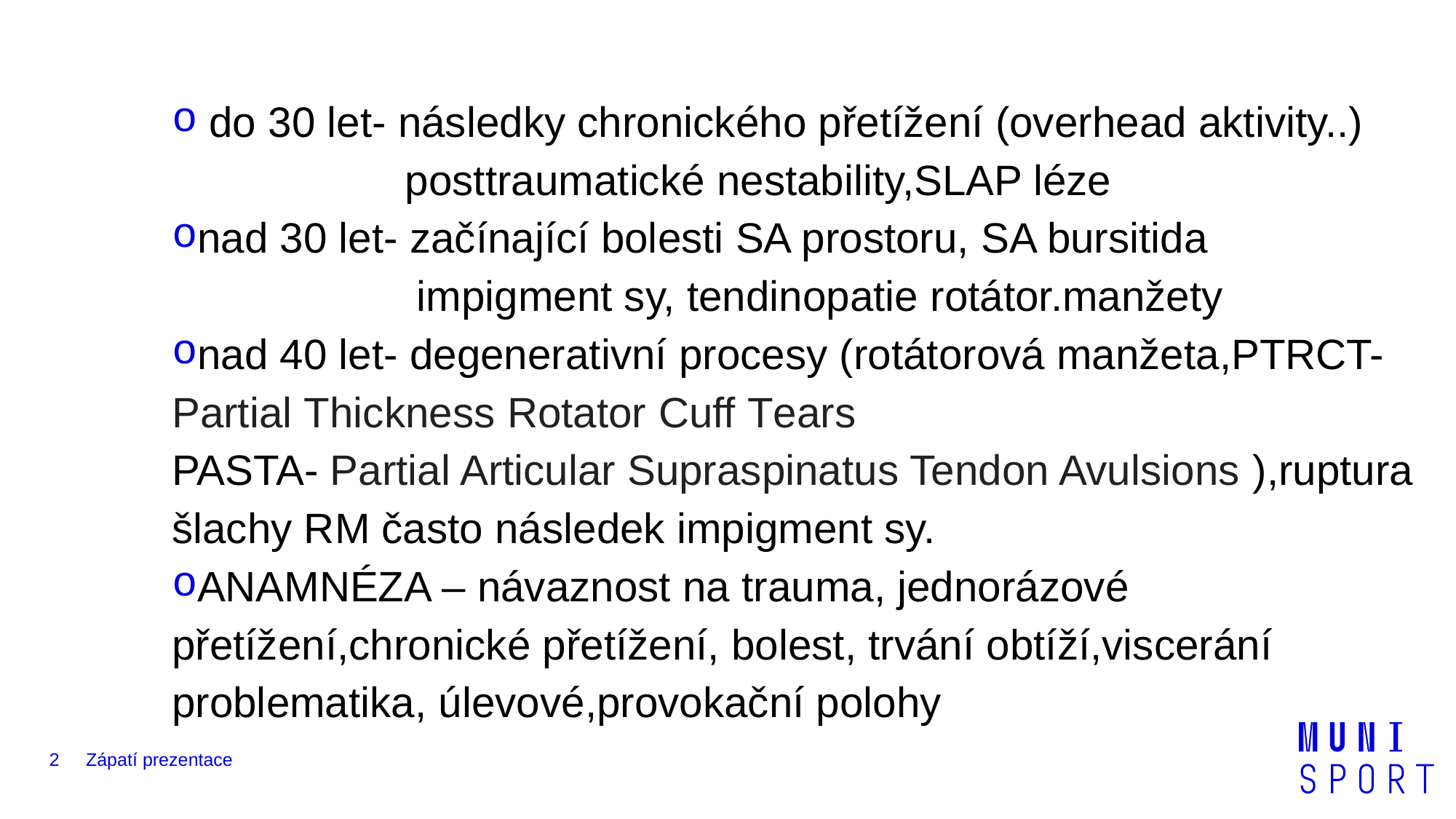

do 30 let- následky chronického přetížení (overhead aktivity..)
                   posttraumatické nestability,SLAP léze
nad 30 let- začínající bolesti SA prostoru, SA bursitida
                    impigment sy, tendinopatie rotátor.manžety
nad 40 let- degenerativní procesy (rotátorová manžeta,PTRCT-Partial Thickness Rotator Cuff Tears
PASTA- Partial Articular Supraspinatus Tendon Avulsions ),ruptura šlachy RM často následek impigment sy.
ANAMNÉZA – návaznost na trauma, jednorázové přetížení,chronické přetížení, bolest, trvání obtíží,viscerání problematika, úlevové,provokační polohy
2
Zápatí prezentace